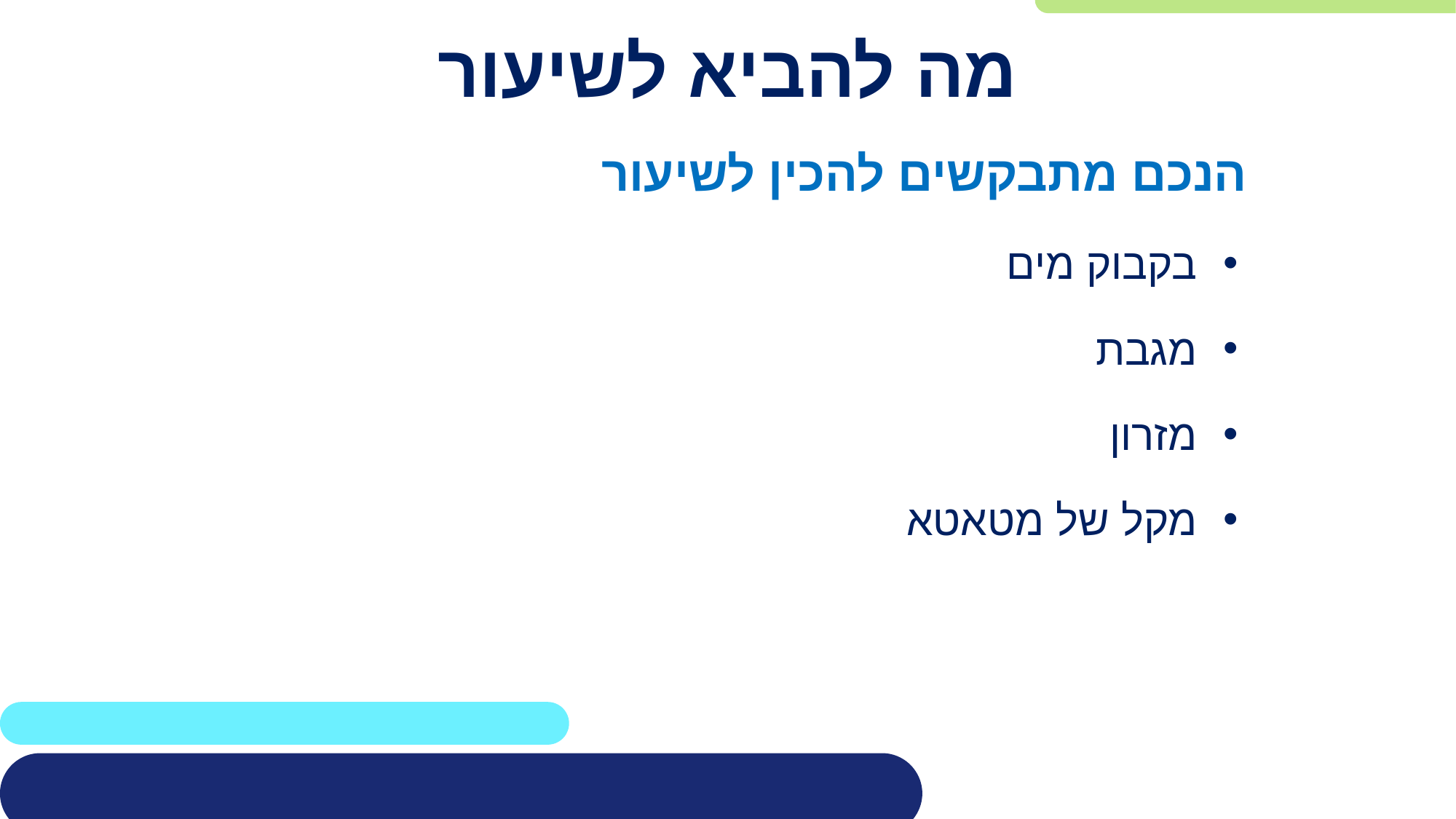

# מה להביא לשיעור
הנכם מתבקשים להכין לשיעור
בקבוק מים
מגבת
מזרון
מקל של מטאטא